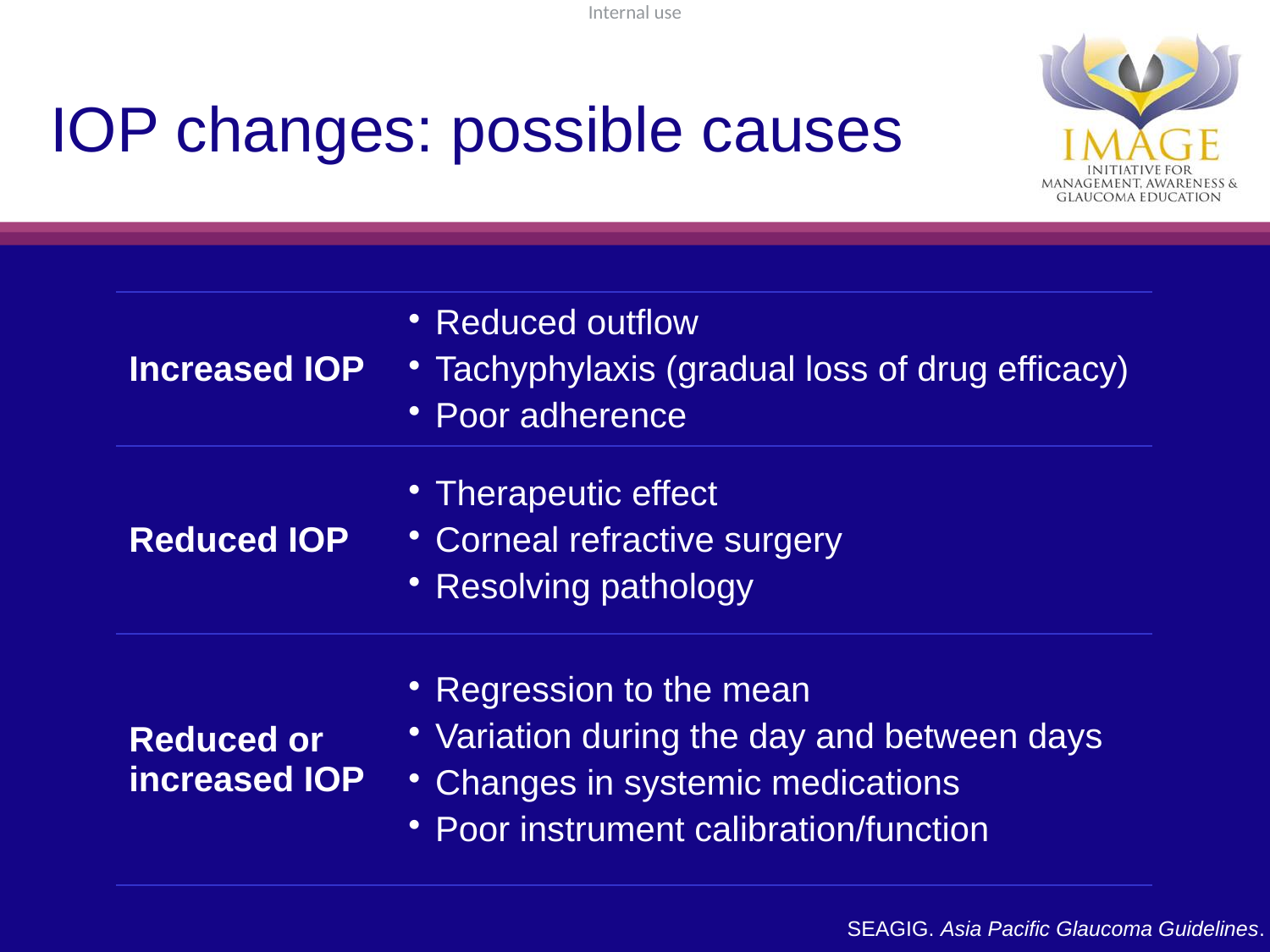

# IOP changes: possible causes
| Increased IOP | Reduced outflow Tachyphylaxis (gradual loss of drug efficacy) Poor adherence |
| --- | --- |
| Reduced IOP | Therapeutic effect Corneal refractive surgery Resolving pathology |
| Reduced or increased IOP | Regression to the mean Variation during the day and between days Changes in systemic medications Poor instrument calibration/function |
SEAGIG. Asia Pacific Glaucoma Guidelines. 2008.